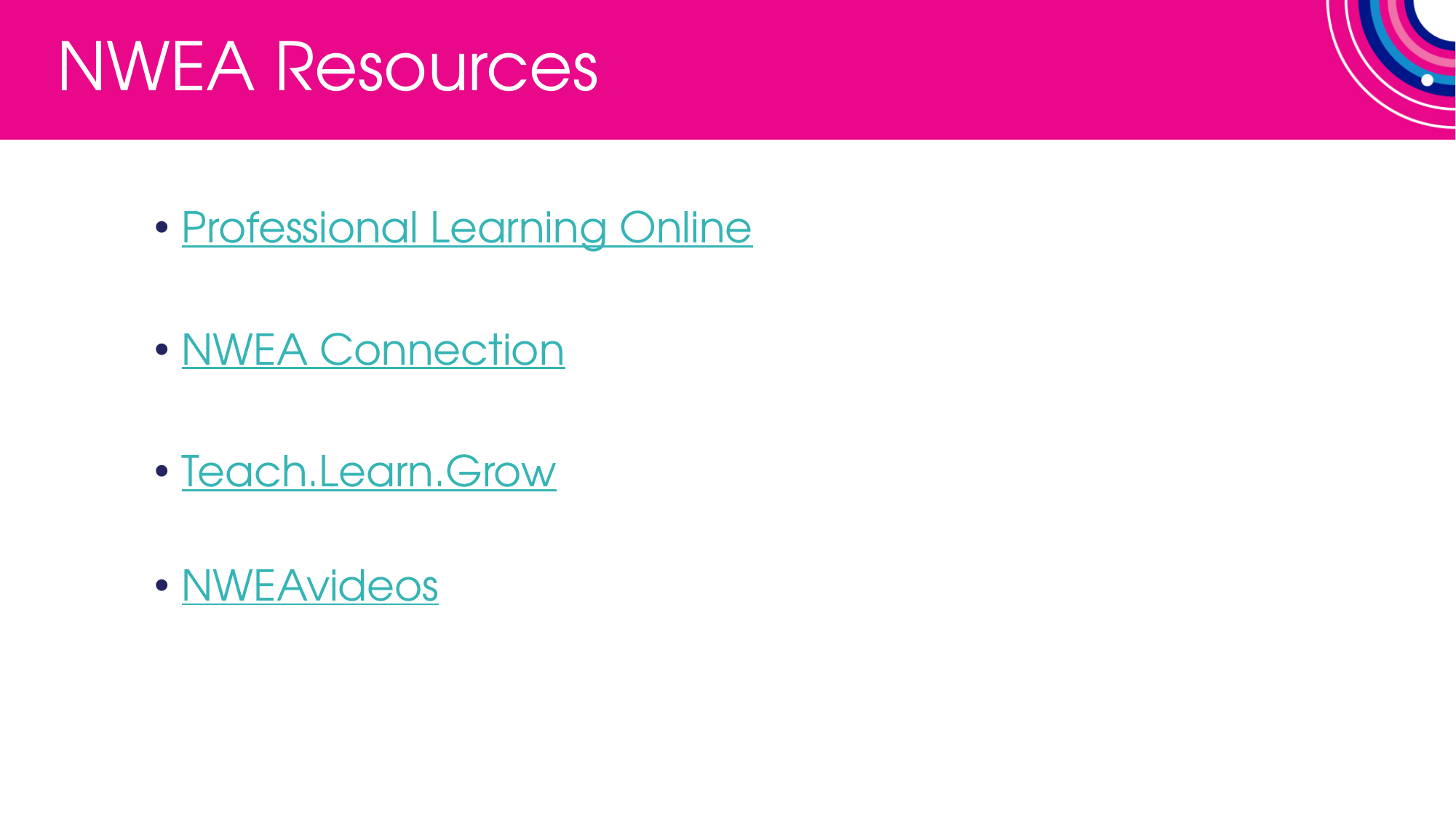

# NWEA Resources
Professional Learning Online

NWEA Connection

Teach.Learn.Grow

NWEAvideos